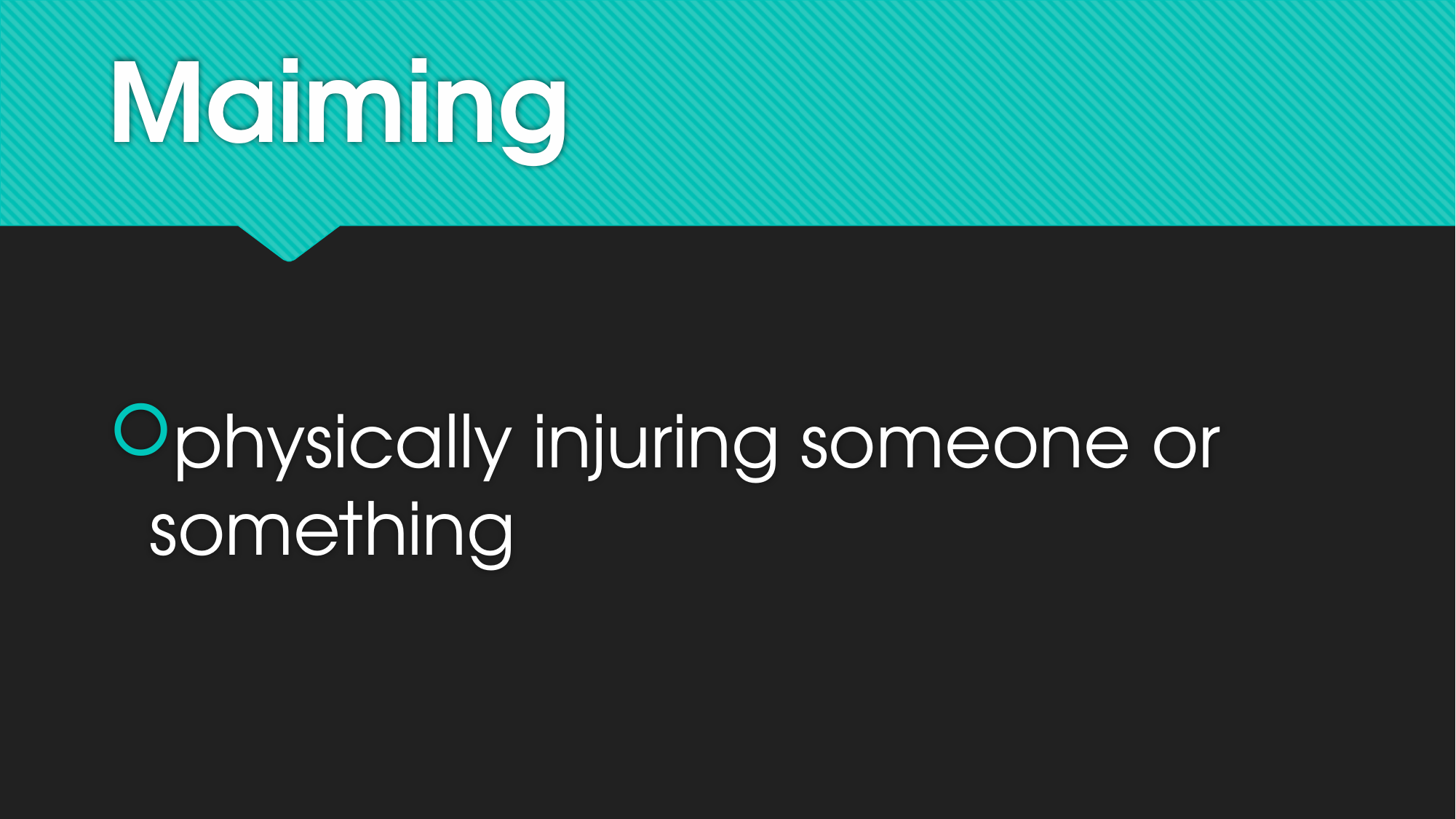

# Maiming
physically injuring someone or something